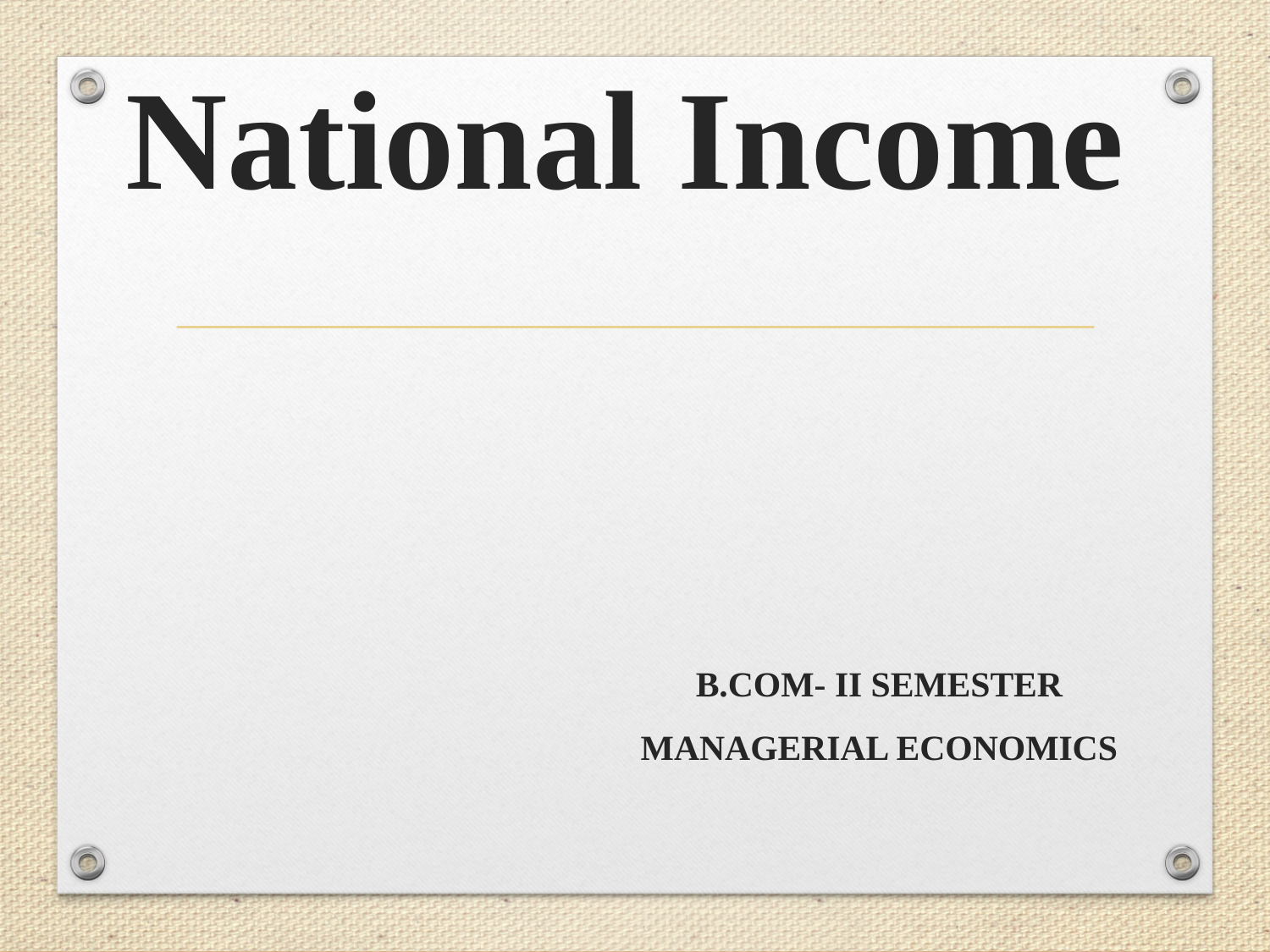

# National Income B.COM- II SEMESTER MANAGERIAL ECONOMICS